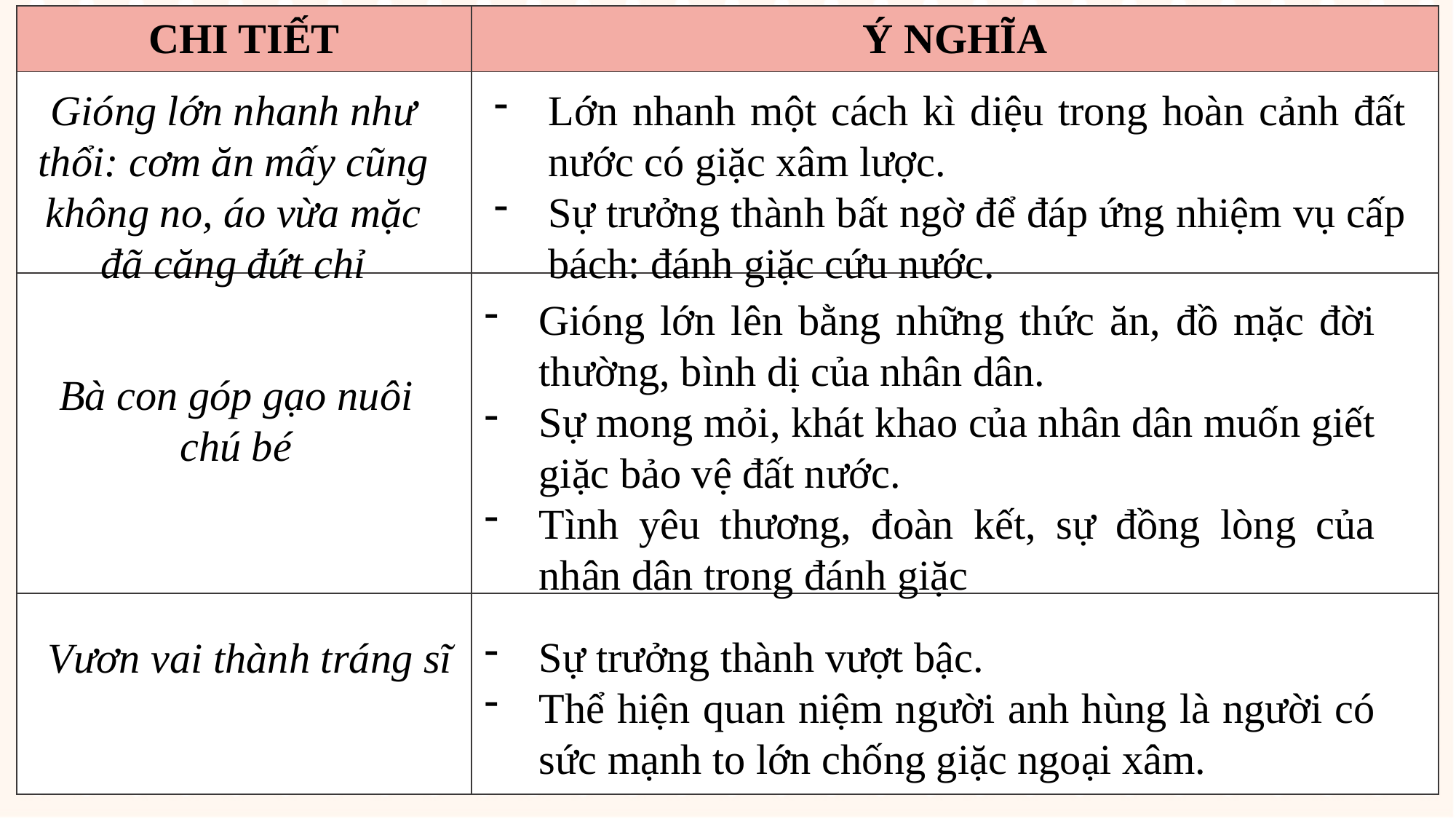

| CHI TIẾT | Ý NGHĨA |
| --- | --- |
|  |  |
|  |  |
|  |  |
Gióng lớn nhanh như thổi: cơm ăn mấy cũng không no, áo vừa mặc đã căng đứt chỉ
Lớn nhanh một cách kì diệu trong hoàn cảnh đất nước có giặc xâm lược.
Sự trưởng thành bất ngờ để đáp ứng nhiệm vụ cấp bách: đánh giặc cứu nước.
Gióng lớn lên bằng những thức ăn, đồ mặc đời thường, bình dị của nhân dân.
Sự mong mỏi, khát khao của nhân dân muốn giết giặc bảo vệ đất nước.
Tình yêu thương, đoàn kết, sự đồng lòng của nhân dân trong đánh giặc
Bà con góp gạo nuôi chú bé
Sự trưởng thành vượt bậc.
Thể hiện quan niệm người anh hùng là người có sức mạnh to lớn chống giặc ngoại xâm.
Vươn vai thành tráng sĩ